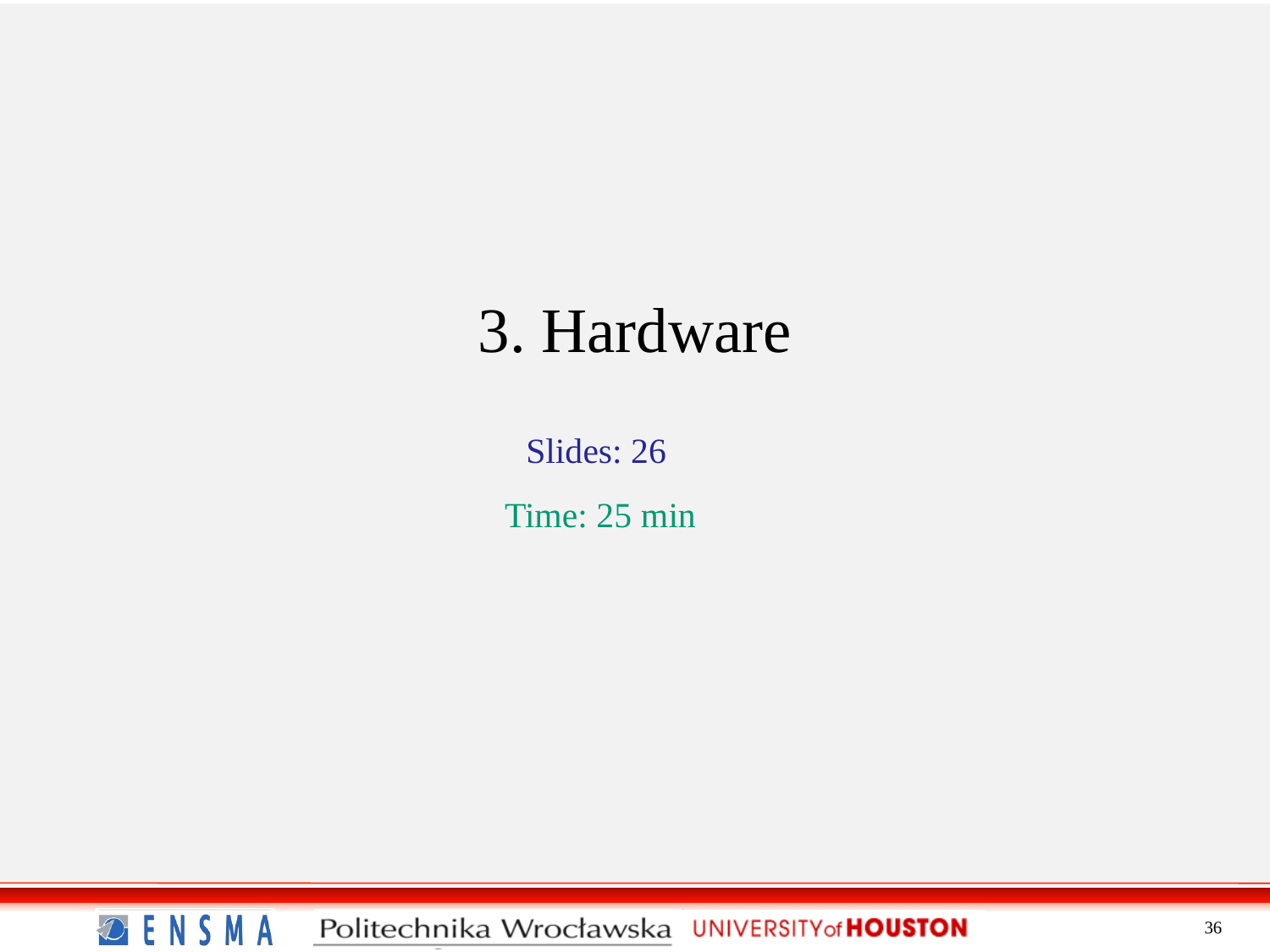

3. Hardware
Slides: 26
Time: 25 min

36